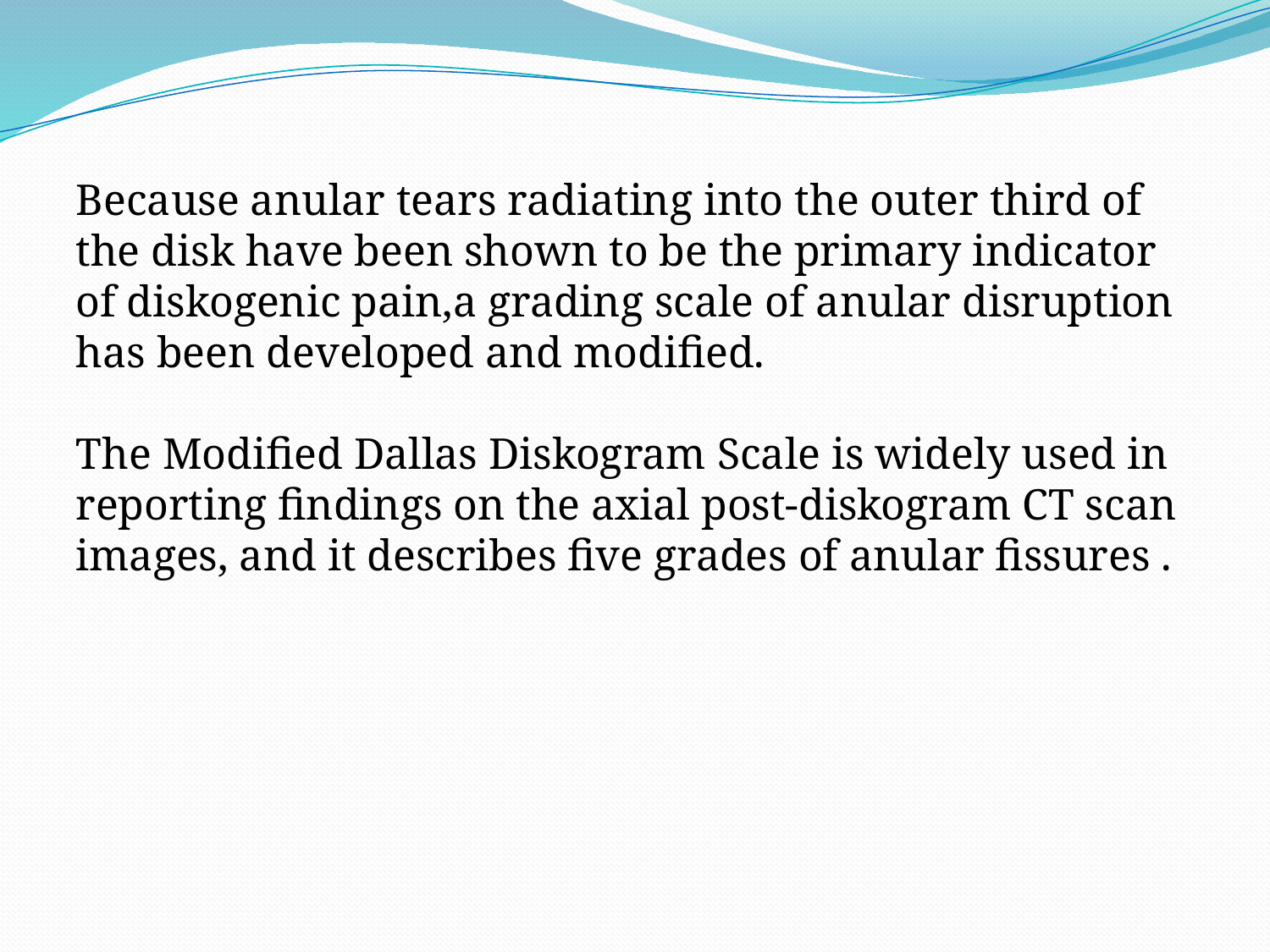

Because anular tears radiating into the outer third of the disk have been shown to be the primary indicator of diskogenic pain,a grading scale of anular disruption has been developed and modified.

The Modified Dallas Diskogram Scale is widely used in reporting findings on the axial post-diskogram CT scan images, and it describes five grades of anular fissures .